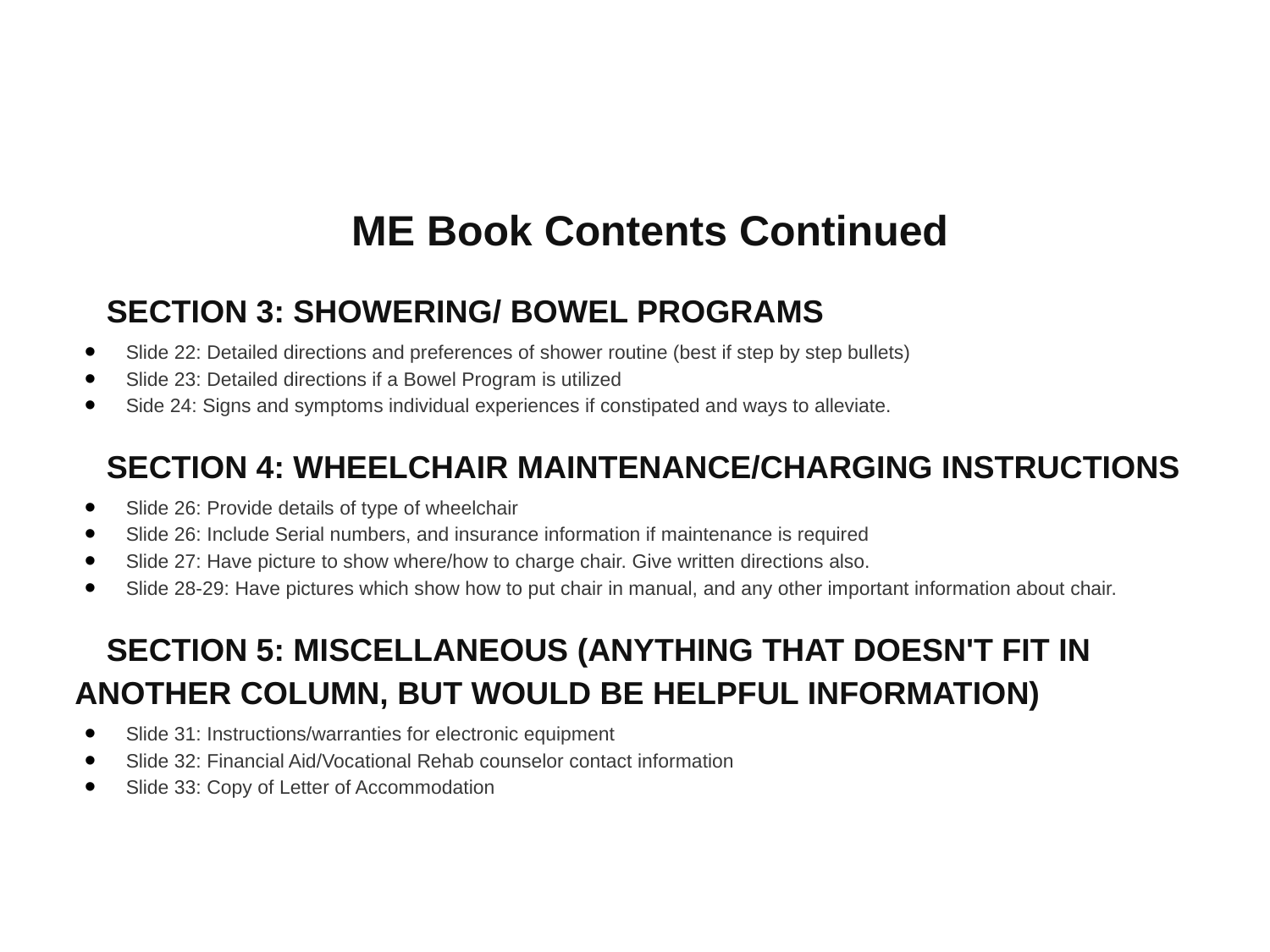

# ME Book Contents Continued
SECTION 3: SHOWERING/ BOWEL PROGRAMS
Slide 22: Detailed directions and preferences of shower routine (best if step by step bullets)
Slide 23: Detailed directions if a Bowel Program is utilized
Side 24: Signs and symptoms individual experiences if constipated and ways to alleviate.
SECTION 4: WHEELCHAIR MAINTENANCE/CHARGING INSTRUCTIONS
Slide 26: Provide details of type of wheelchair
Slide 26: Include Serial numbers, and insurance information if maintenance is required
Slide 27: Have picture to show where/how to charge chair. Give written directions also.
Slide 28-29: Have pictures which show how to put chair in manual, and any other important information about chair.
SECTION 5: MISCELLANEOUS (ANYTHING THAT DOESN'T FIT IN ANOTHER COLUMN, BUT WOULD BE HELPFUL INFORMATION)
Slide 31: Instructions/warranties for electronic equipment
Slide 32: Financial Aid/Vocational Rehab counselor contact information
Slide 33: Copy of Letter of Accommodation